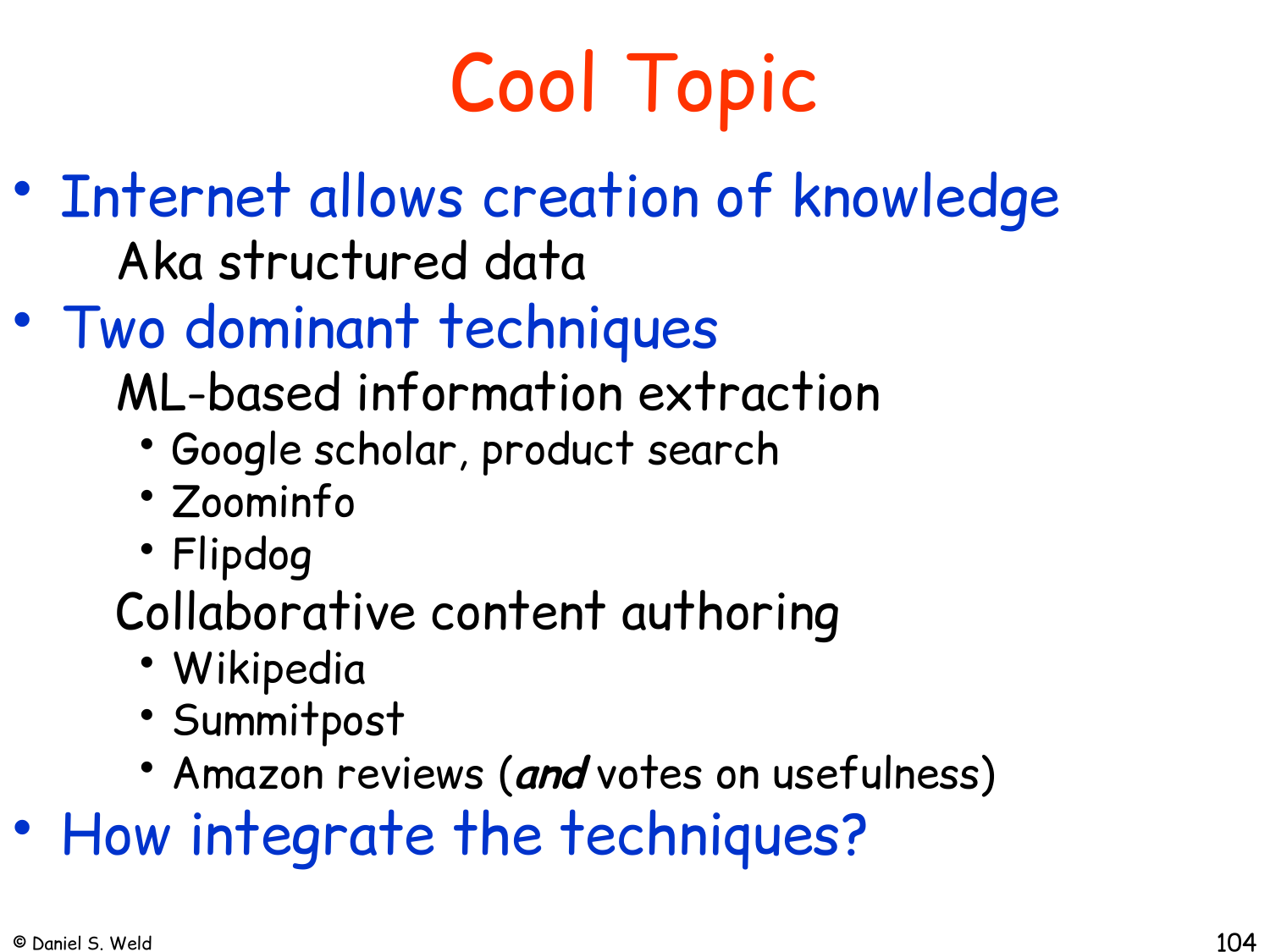

# Cool Topic
Internet allows creation of knowledge
Aka structured data
Two dominant techniques
ML-based information extraction
Google scholar, product search
Zoominfo
Flipdog
Collaborative content authoring
Wikipedia
Summitpost
Amazon reviews (and votes on usefulness)
How integrate the techniques?
104
© Daniel S. Weld